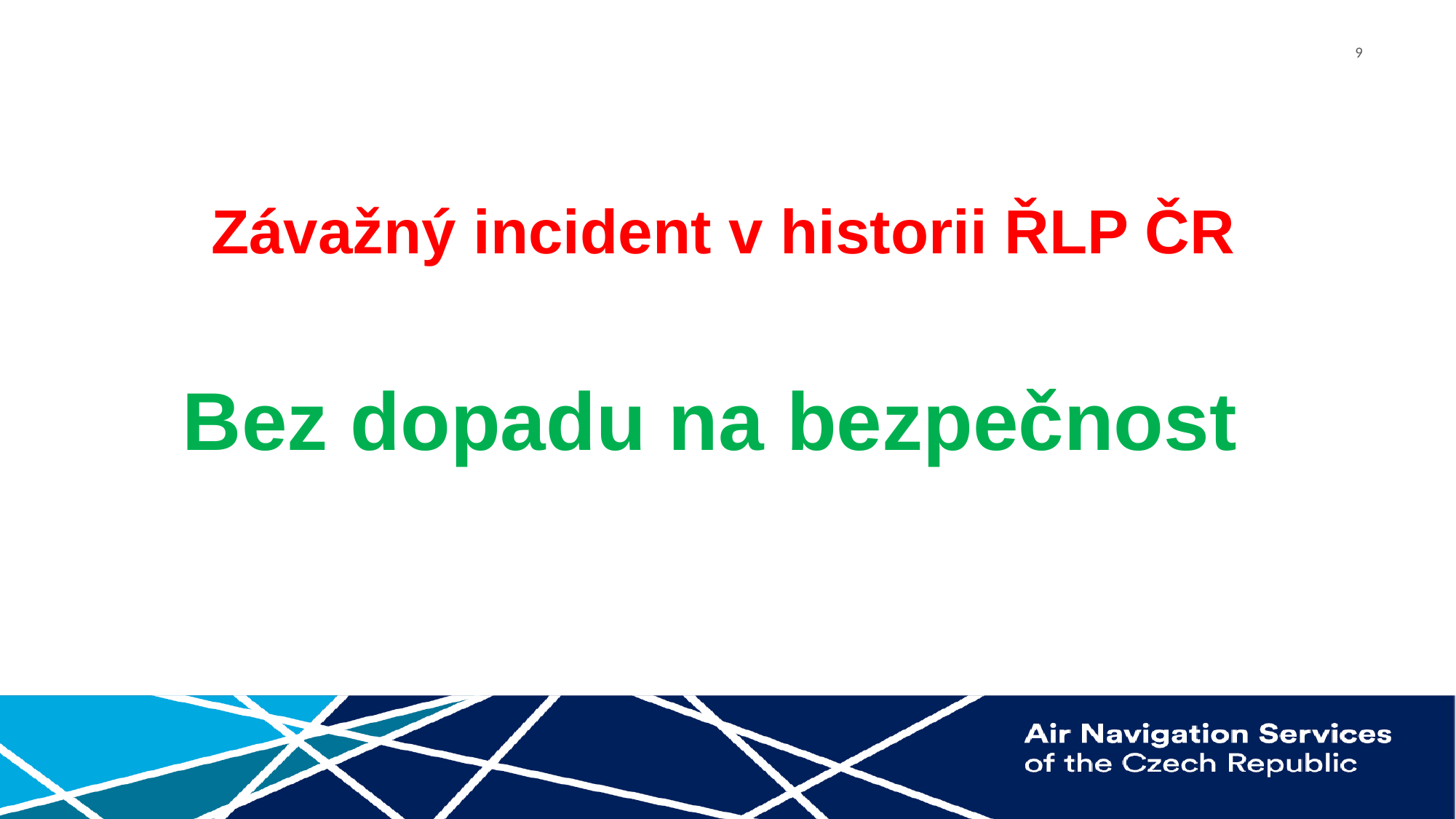

# Závažný incident v historii ŘLP ČR
Bez dopadu na bezpečnost